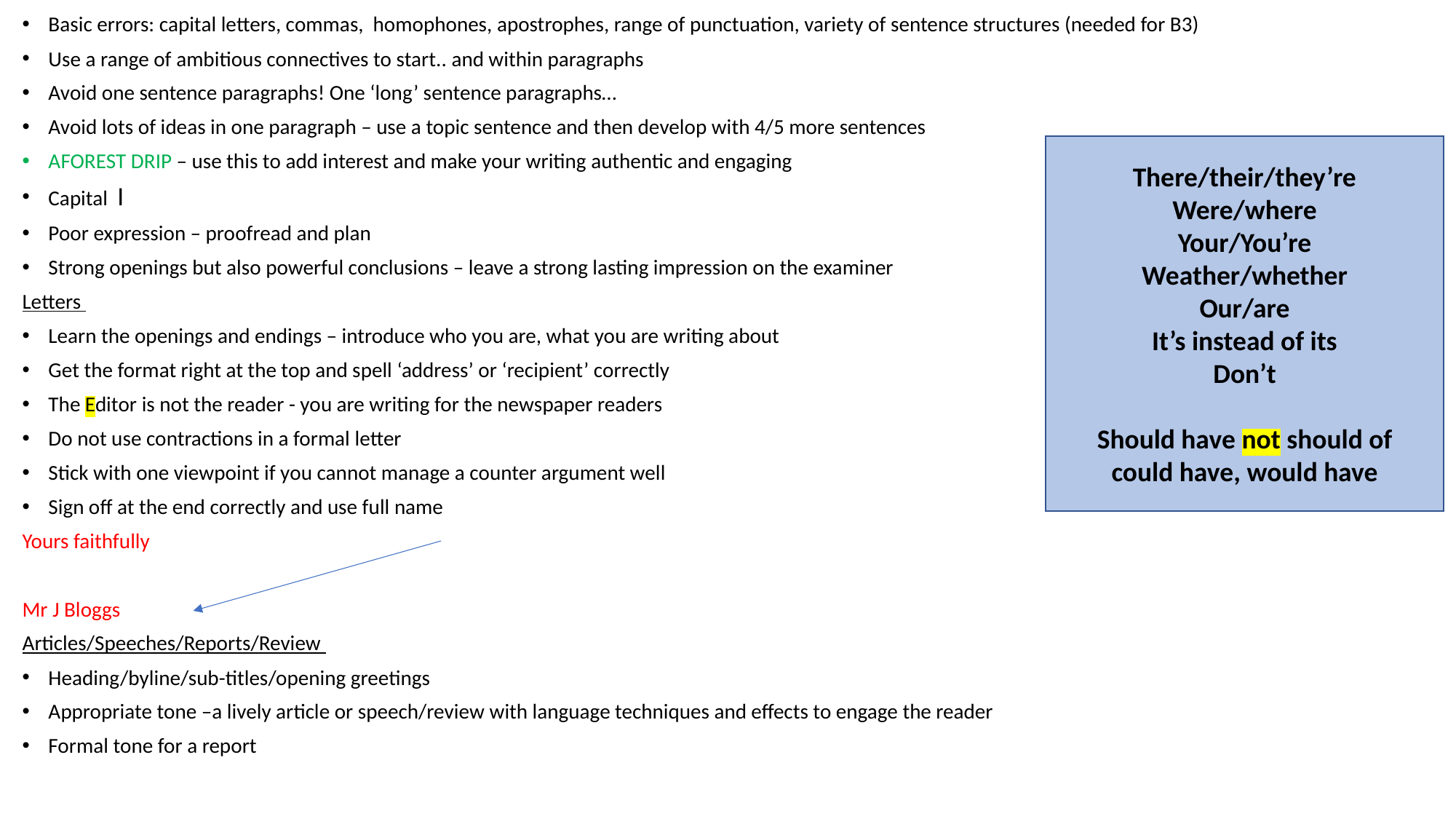

Basic errors: capital letters, commas,  homophones, apostrophes, range of punctuation, variety of sentence structures (needed for B3)
Use a range of ambitious connectives to start.. and within paragraphs
Avoid one sentence paragraphs! One ‘long’ sentence paragraphs…
Avoid lots of ideas in one paragraph – use a topic sentence and then develop with 4/5 more sentences
AFOREST DRIP – use this to add interest and make your writing authentic and engaging
Capital  I
Poor expression – proofread and plan
Strong openings but also powerful conclusions – leave a strong lasting impression on the examiner
Letters
Learn the openings and endings – introduce who you are, what you are writing about
Get the format right at the top and spell ‘address’ or ‘recipient’ correctly
The Editor is not the reader - you are writing for the newspaper readers
Do not use contractions in a formal letter
Stick with one viewpoint if you cannot manage a counter argument well
Sign off at the end correctly and use full name
Yours faithfully

Mr J Bloggs
Articles/Speeches/Reports/Review
Heading/byline/sub-titles/opening greetings
Appropriate tone –a lively article or speech/review with language techniques and effects to engage the reader
Formal tone for a report
There/their/they’re
Were/where
Your/You’re
Weather/whether
Our/are
It’s instead of its
Don’t

Should have not should of
could have, would have